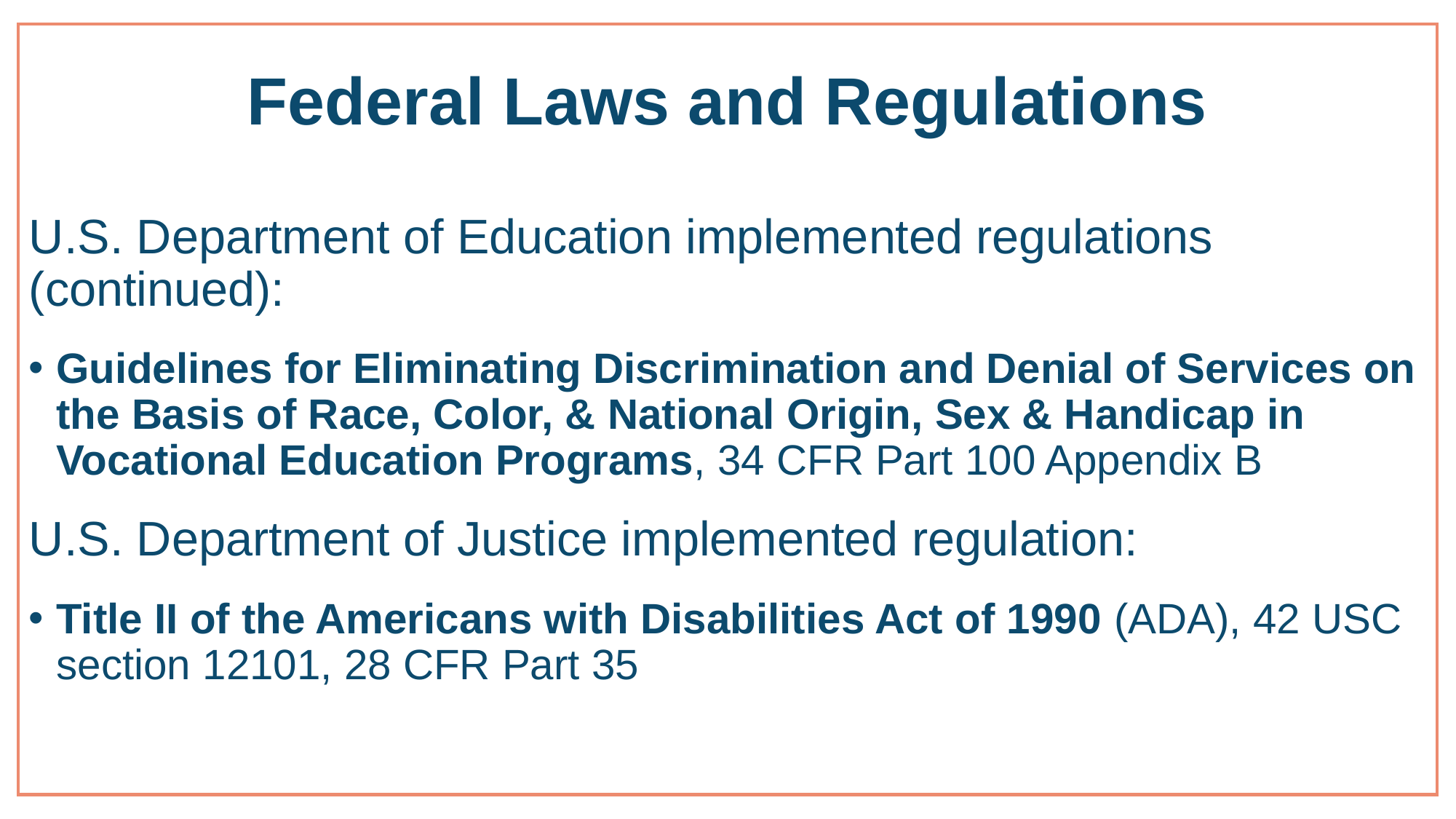

# Federal Laws and Regulations
U.S. Department of Education implemented regulations (continued):
Guidelines for Eliminating Discrimination and Denial of Services on the Basis of Race, Color, & National Origin, Sex & Handicap in Vocational Education Programs, 34 CFR Part 100 Appendix B
U.S. Department of Justice implemented regulation:
Title II of the Americans with Disabilities Act of 1990 (ADA), 42 USC section 12101, 28 CFR Part 35